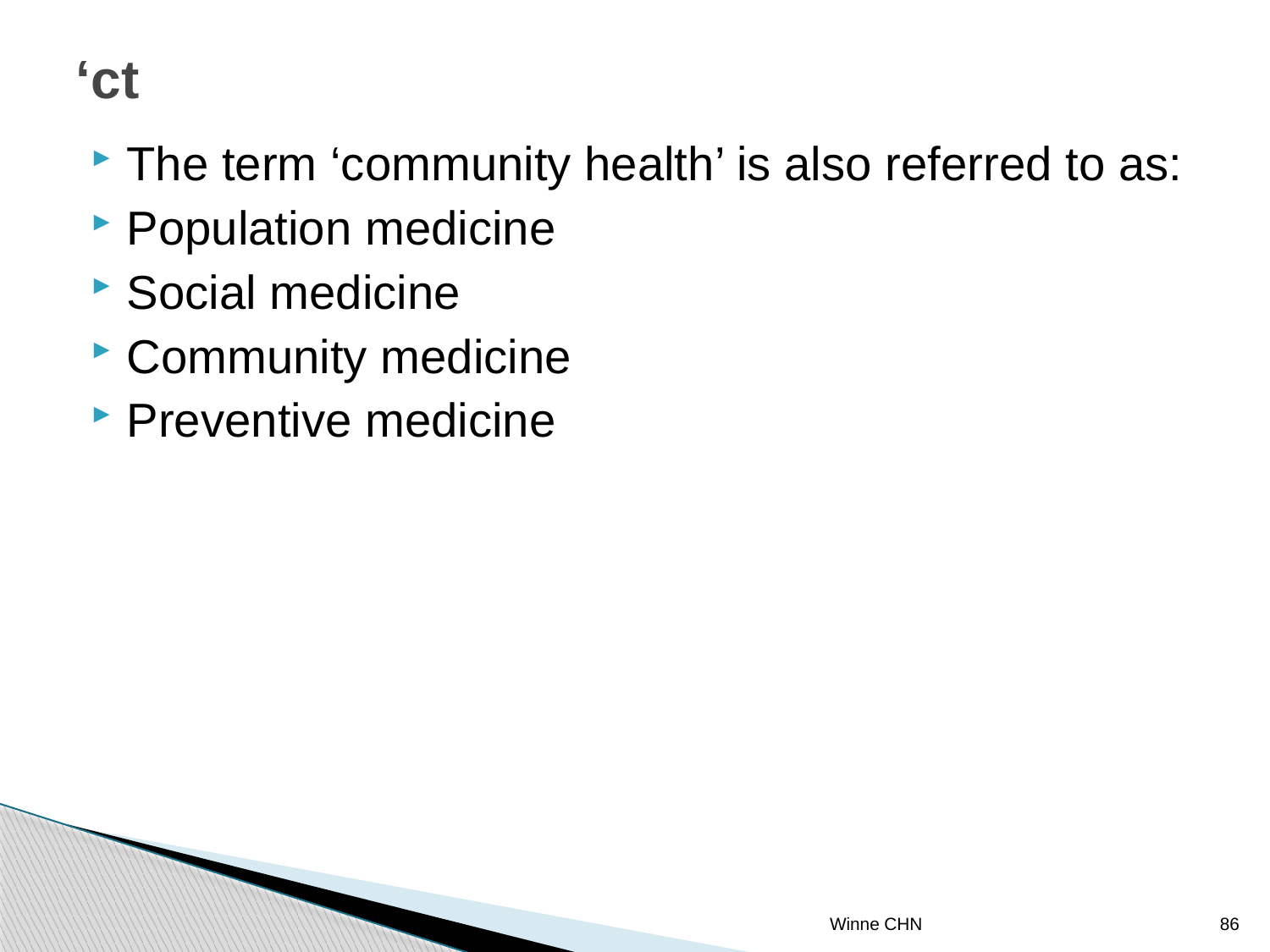

# ‘ct
The term ‘community health’ is also referred to as:
Population medicine
Social medicine
Community medicine
Preventive medicine

Winne CHN
86